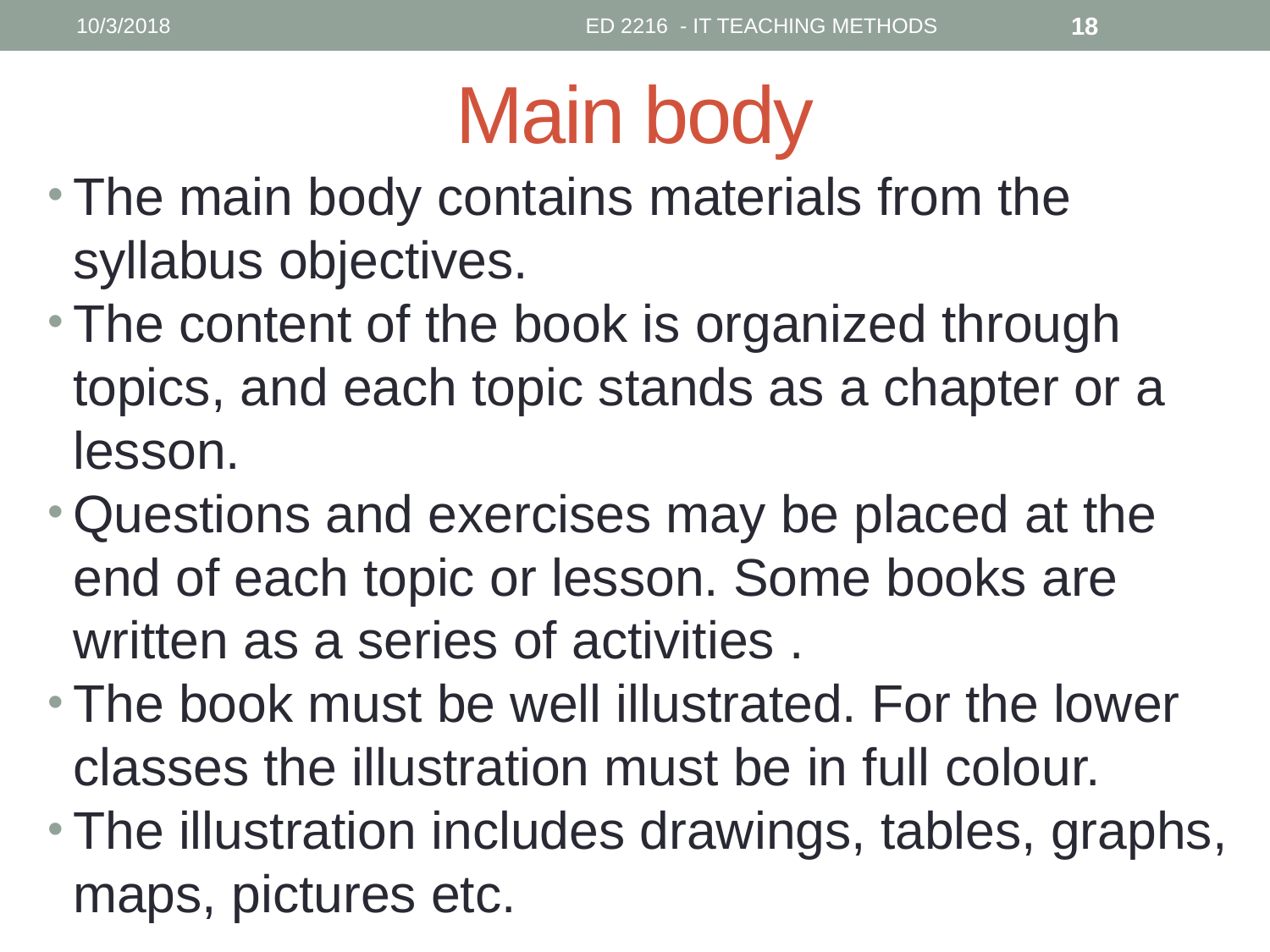

10/3/2018
ED 2216  - IT TEACHING METHODS
18
# Main body
The main body contains materials from the syllabus objectives.
The content of the book is organized through topics, and each topic stands as a chapter or a lesson.
Questions and exercises may be placed at the end of each topic or lesson. Some books are written as a series of activities .
The book must be well illustrated. For the lower classes the illustration must be in full colour.
The illustration includes drawings, tables, graphs, maps, pictures etc.